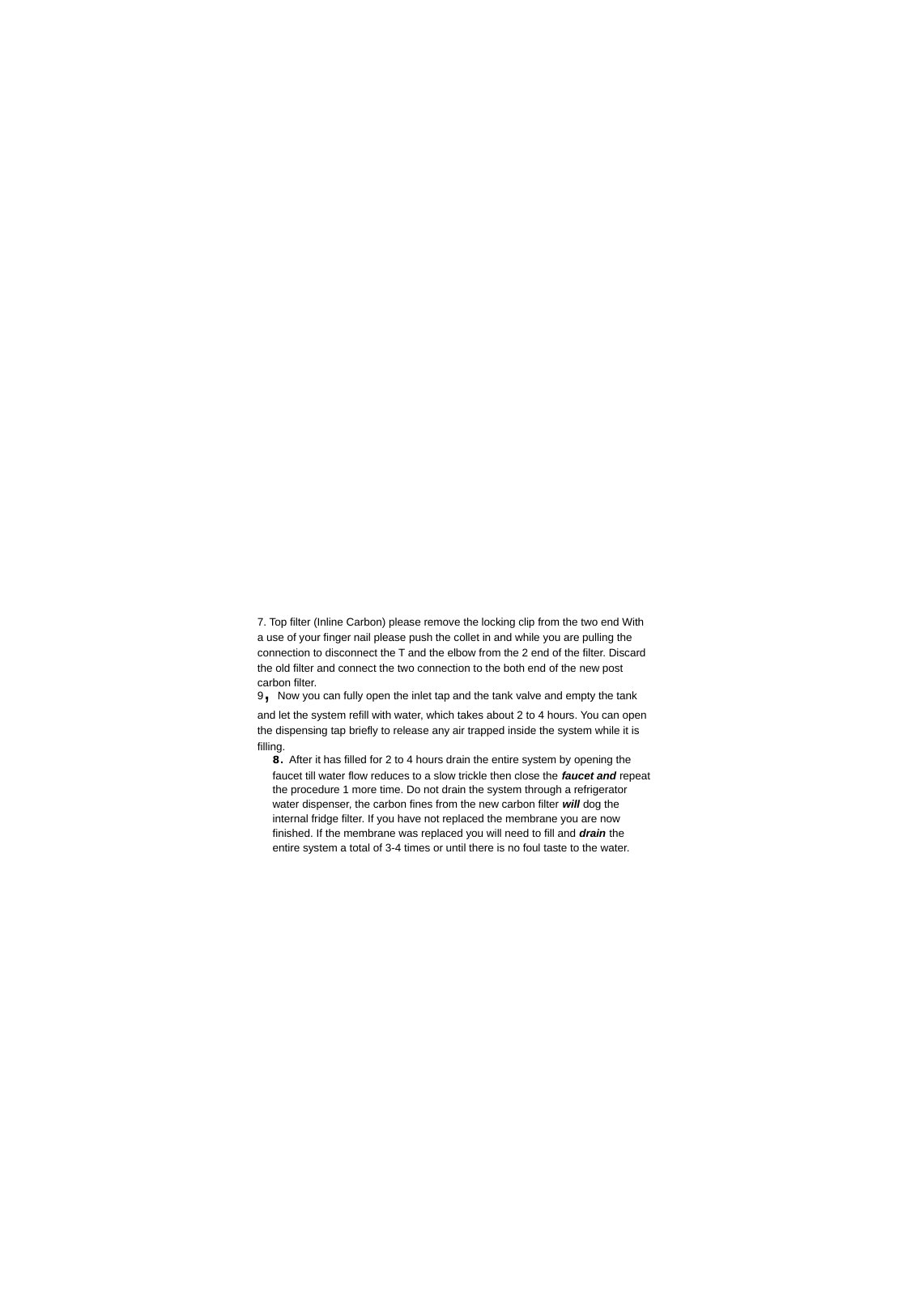

| 7. Top filter (Inline Carbon) please remove the locking clip from the two end With a use of your finger nail please push the collet in and while you are pulling the connection to disconnect the T and the elbow from the 2 end of the filter. Discard the old filter and connect the two connection to the both end of the new post carbon filter. 9, Now you can fully open the inlet tap and the tank valve and empty the tank and let the system refill with water, which takes about 2 to 4 hours. You can open the dispensing tap briefly to release any air trapped inside the system while it is filling. 8. After it has filled for 2 to 4 hours drain the entire system by opening the faucet till water flow reduces to a slow trickle then close the faucet and repeat the procedure 1 more time. Do not drain the system through a refrigerator water dispenser, the carbon fines from the new carbon filter will dog the internal fridge filter. If you have not replaced the membrane you are now finished. If the membrane was replaced you will need to fill and drain the entire system a total of 3-4 times or until there is no foul taste to the water. |
| --- |